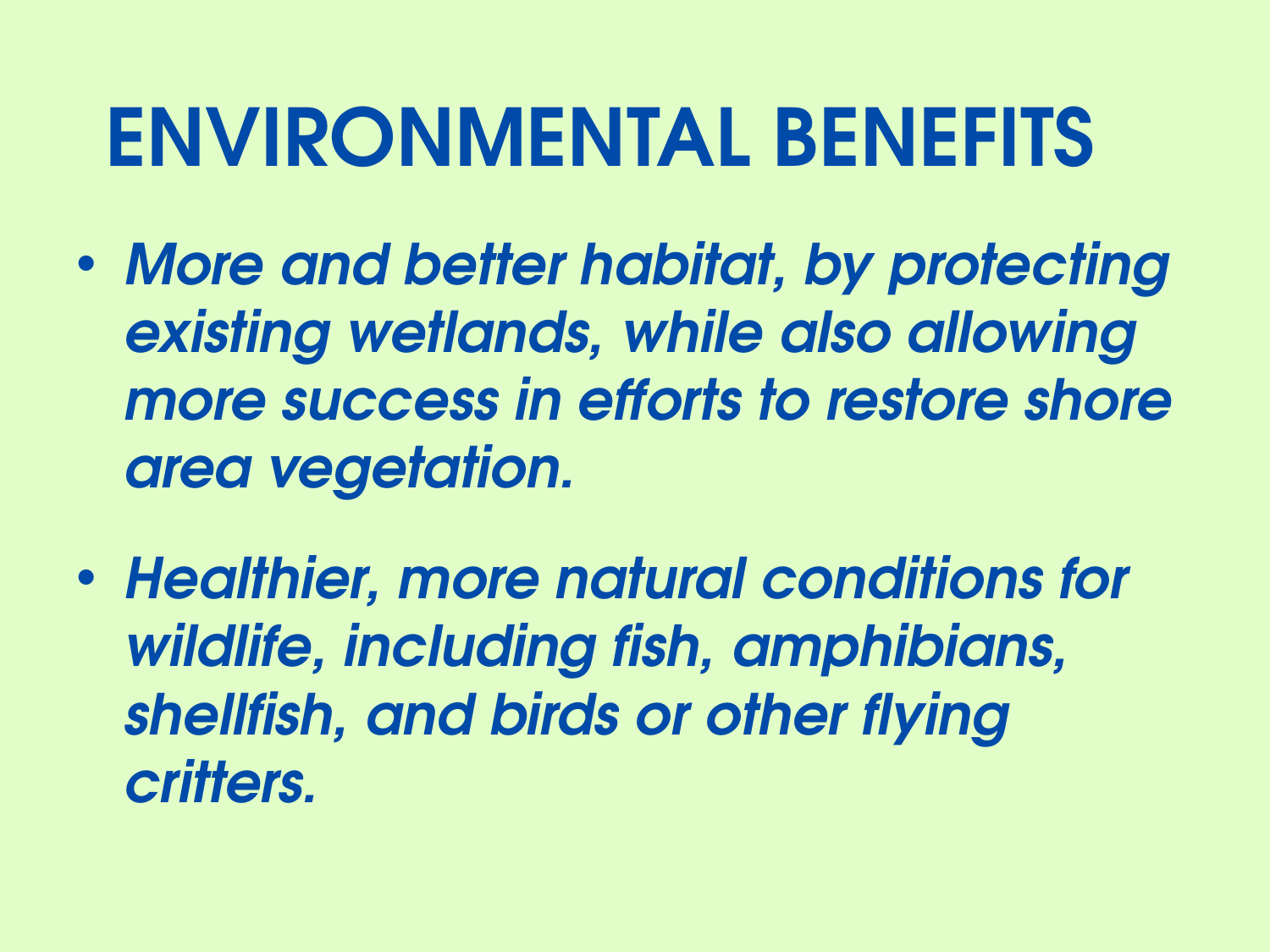

# ENVIRONMENTAL BENEFITS
More and better habitat, by protecting existing wetlands, while also allowing more success in efforts to restore shore area vegetation.
Healthier, more natural conditions for wildlife, including fish, amphibians, shellfish, and birds or other flying critters.